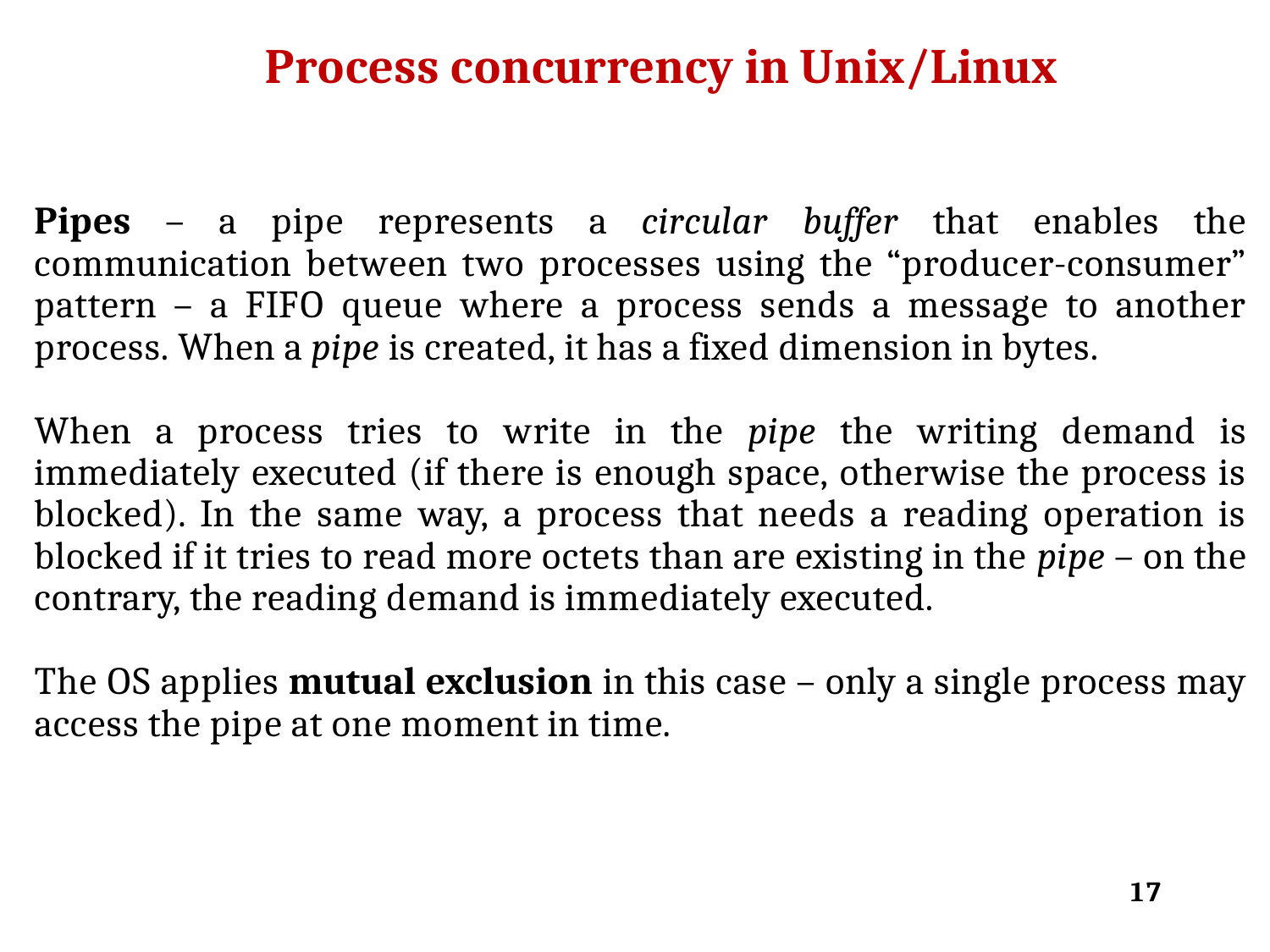

Process concurrency in Unix/Linux

Pipes – a pipe represents a circular buffer that enables the communication between two processes using the “producer-consumer” pattern – a FIFO queue where a process sends a message to another process. When a pipe is created, it has a fixed dimension in bytes.

When a process tries to write in the pipe the writing demand is immediately executed (if there is enough space, otherwise the process is blocked). In the same way, a process that needs a reading operation is blocked if it tries to read more octets than are existing in the pipe – on the contrary, the reading demand is immediately executed.

The OS applies mutual exclusion in this case – only a single process may access the pipe at one moment in time.
17